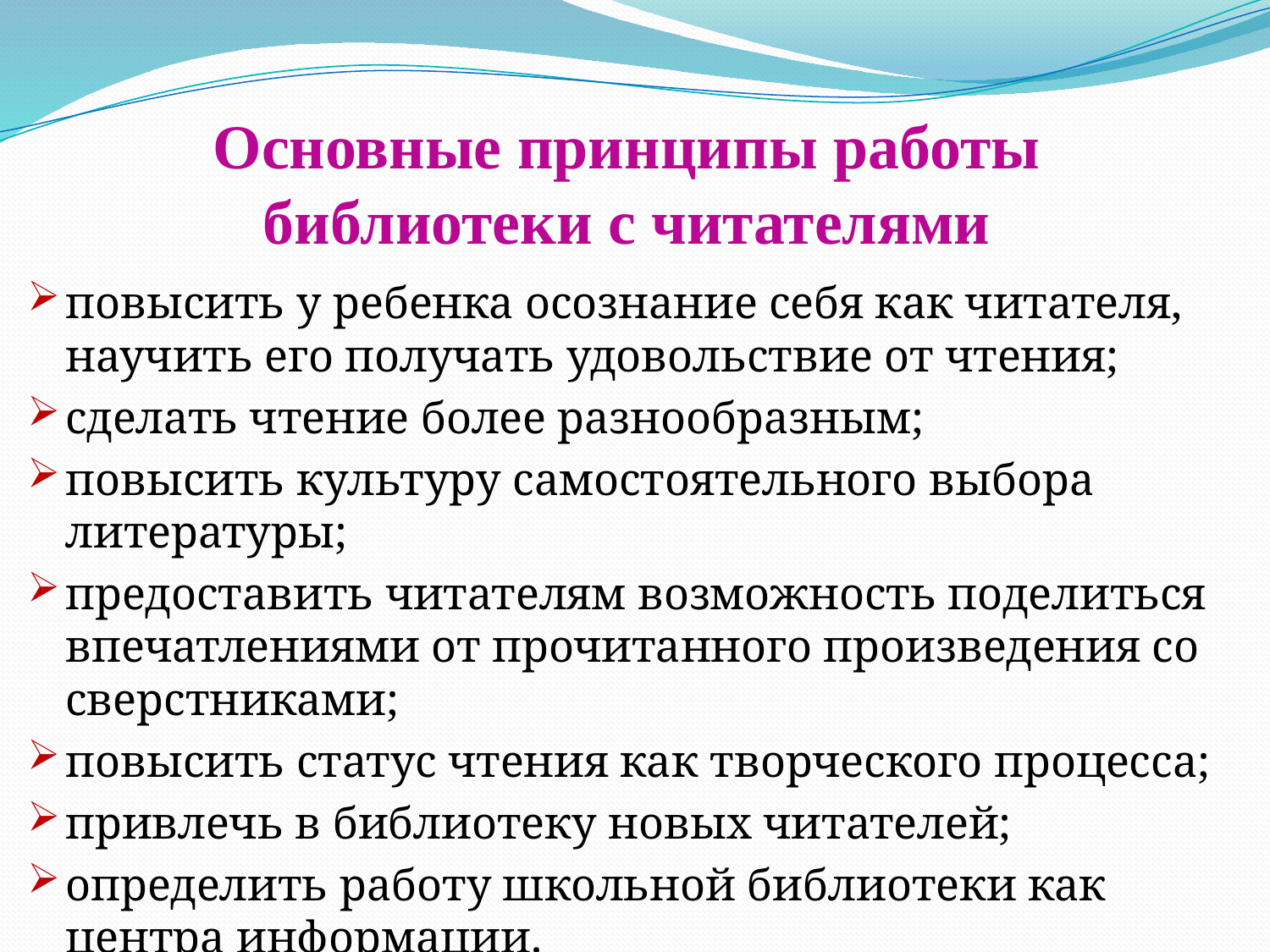

# Основные принципы работы библиотеки с читателями
повысить у ребенка осознание себя как читателя, научить его получать удовольствие от чтения;
сделать чтение более разнообразным;
повысить культуру самостоятельного выбора литературы;
предоставить читателям возможность поделиться впечатлениями от прочитанного произведения со сверстниками;
повысить статус чтения как творческого процесса;
привлечь в библиотеку новых читателей;
определить работу школьной библиотеки как центра информации.